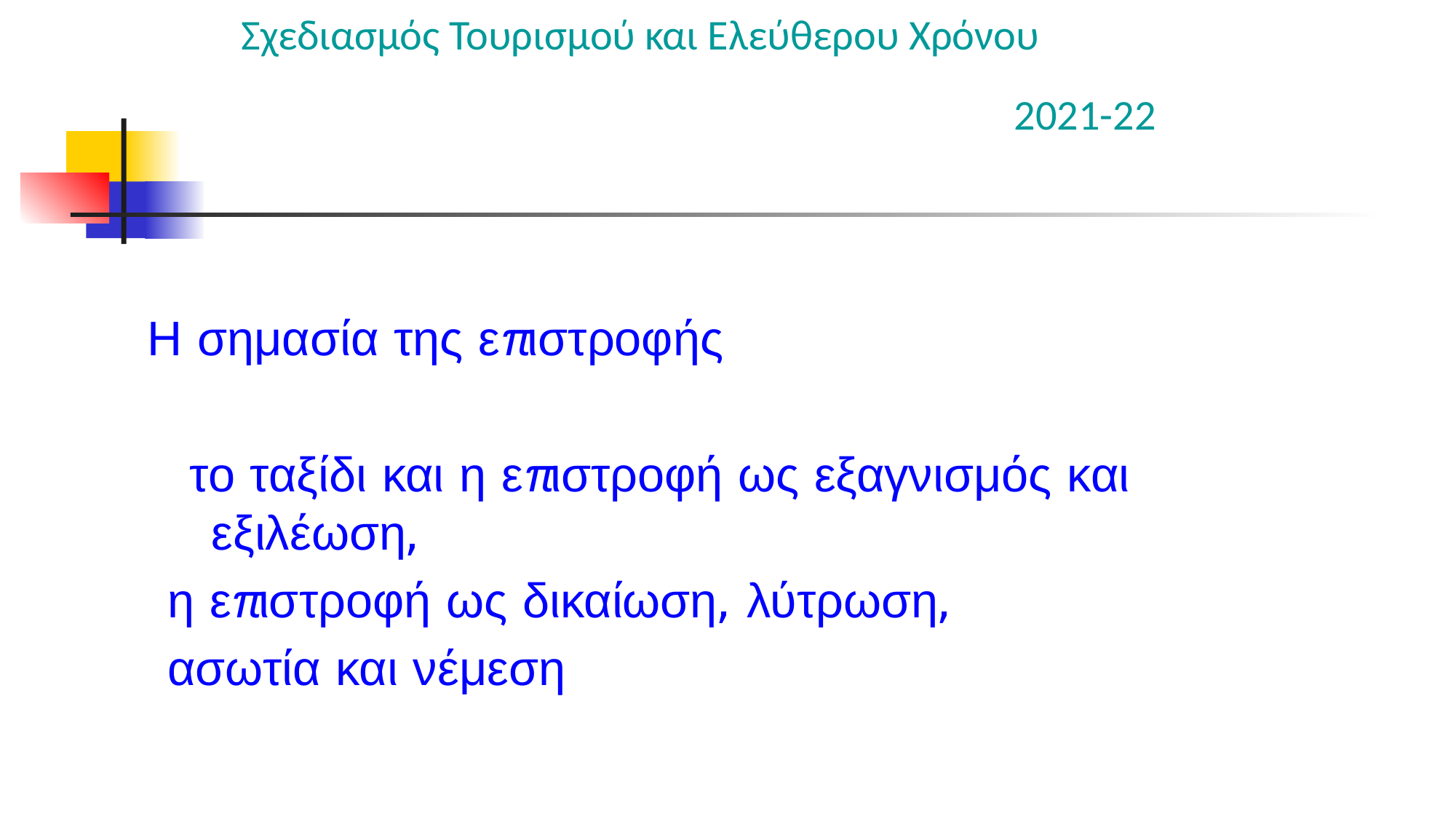

Σχεδιασμός Τουρισμού και Ελεύθερου Χρόνου
2021-22
Η σημασία της επιστροφής

το ταξίδι και η επιστροφή ως εξαγνισμός και εξιλέωση,
η επιστροφή ως δικαίωση, λύτρωση,
ασωτία και νέμεση